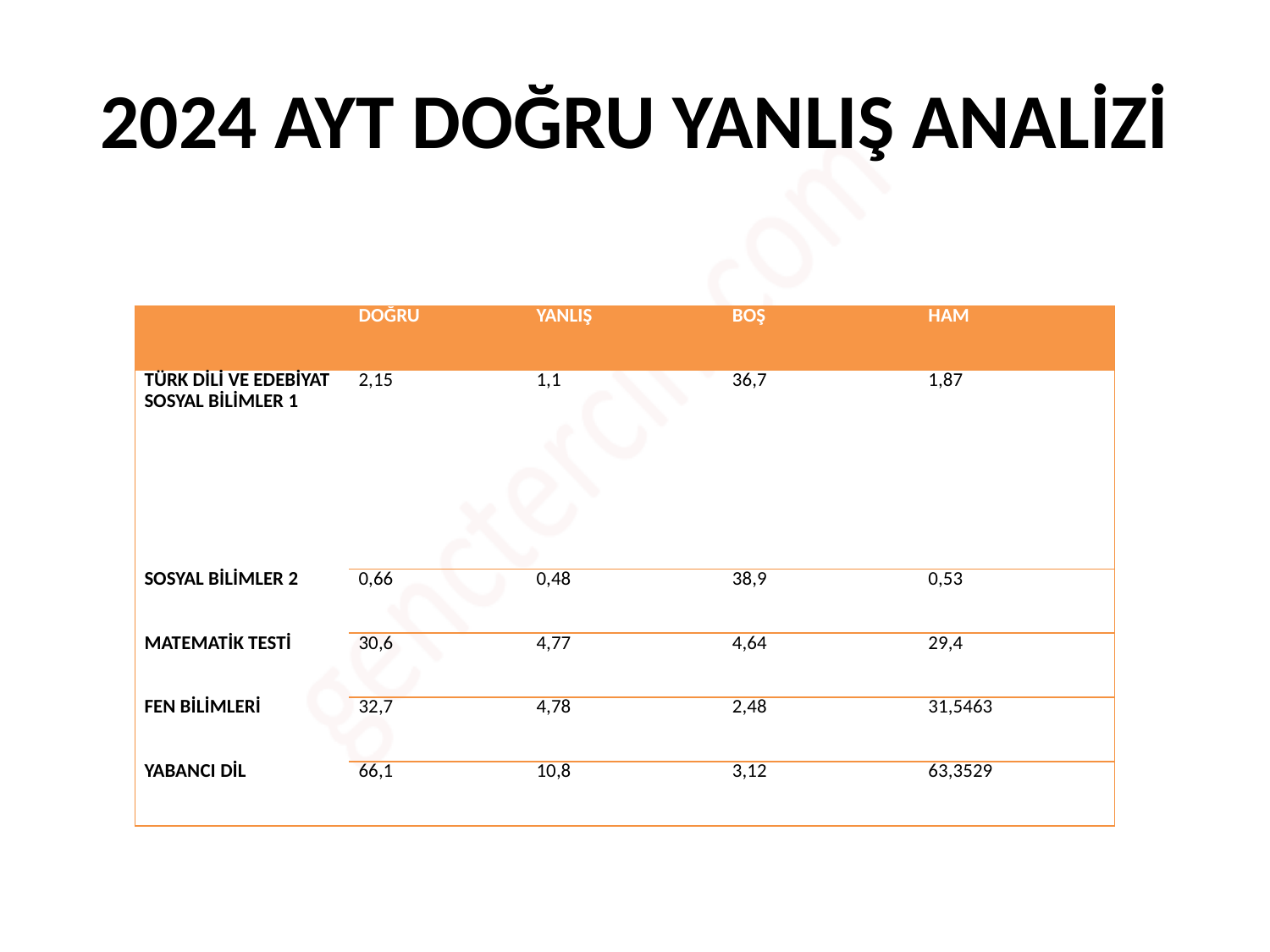

# 2024 AYT DOĞRU YANLIŞ ANALİZİ
|  | DOĞRU | YANLIŞ | BOŞ | HAM |
| --- | --- | --- | --- | --- |
| TÜRK DİLİ VE EDEBİYAT SOSYAL BİLİMLER 1 | 2,15 | 1,1 | 36,7 | 1,87 |
| SOSYAL BİLİMLER 2 | 0,66 | 0,48 | 38,9 | 0,53 |
| MATEMATİK TESTİ | 30,6 | 4,77 | 4,64 | 29,4 |
| FEN BİLİMLERİ | 32,7 | 4,78 | 2,48 | 31,5463 |
| YABANCI DİL | 66,1 | 10,8 | 3,12 | 63,3529 |